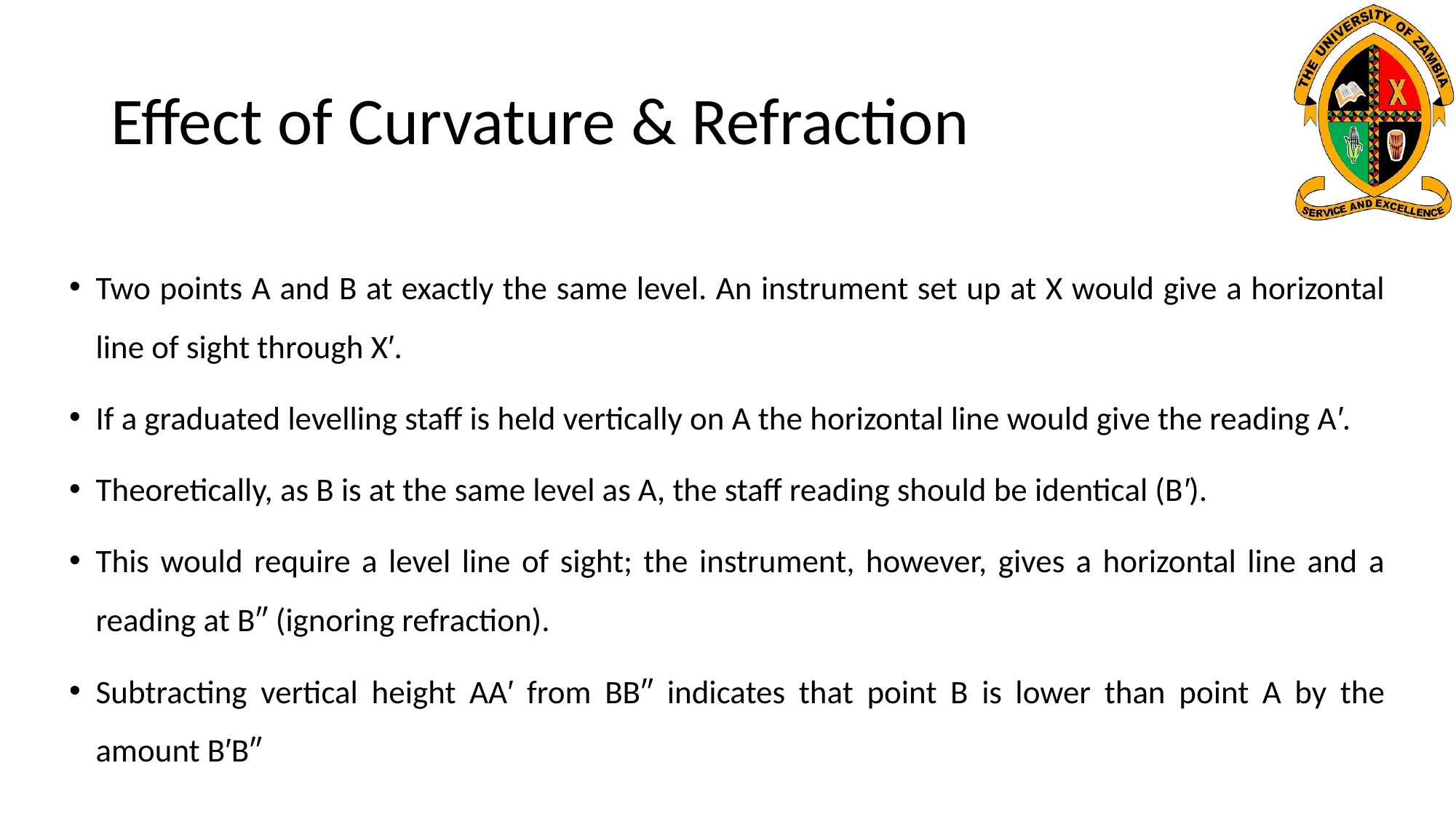

# Effect of Curvature & Refraction
Two points A and B at exactly the same level. An instrument set up at X would give a horizontal line of sight through X′.
If a graduated levelling staff is held vertically on A the horizontal line would give the reading A′.
Theoretically, as B is at the same level as A, the staff reading should be identical (B′).
This would require a level line of sight; the instrument, however, gives a horizontal line and a reading at B″ (ignoring refraction).
Subtracting vertical height AA′ from BB″ indicates that point B is lower than point A by the amount B′B″